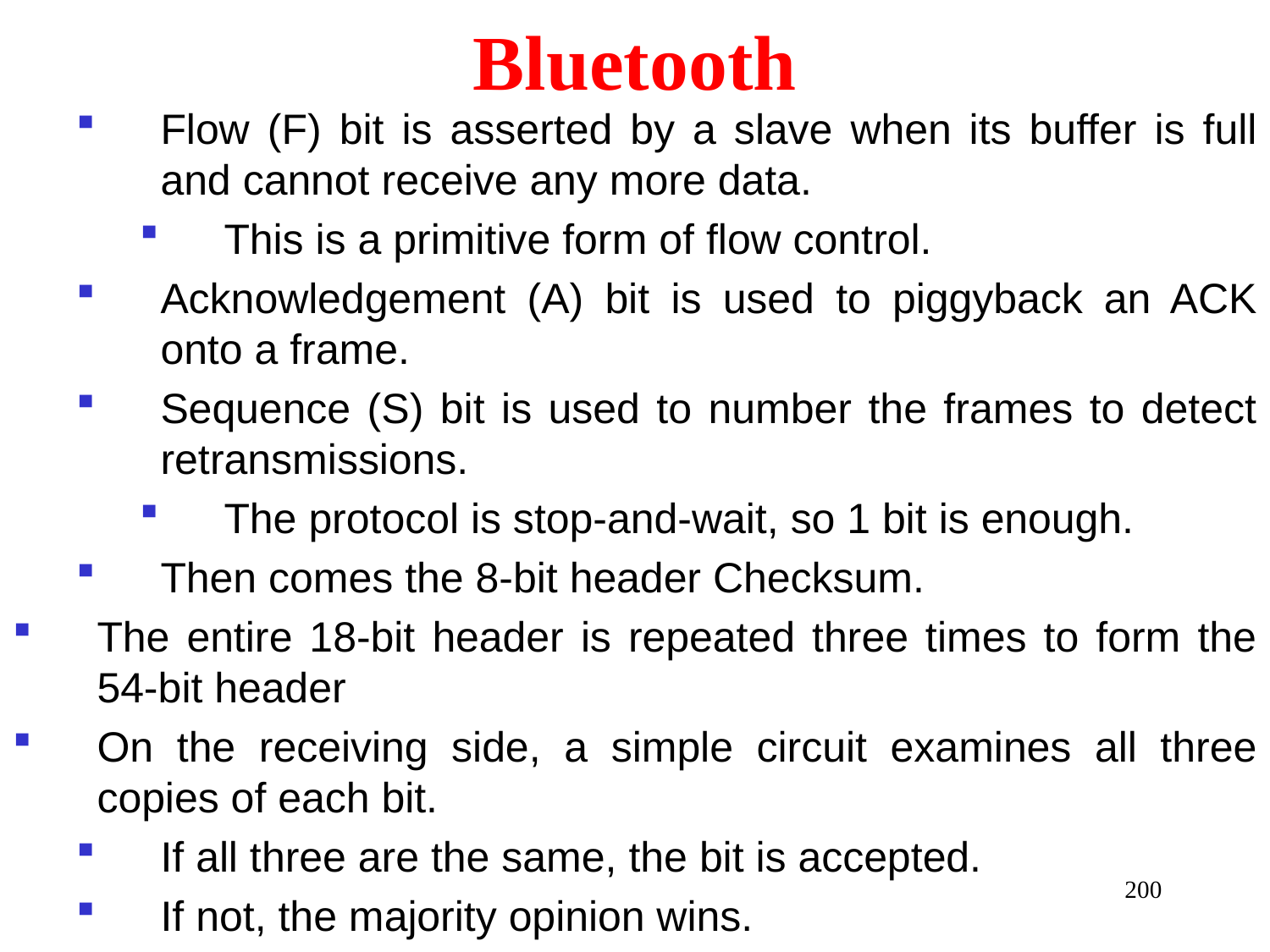

# Bluetooth
Flow (F) bit is asserted by a slave when its buffer is full and cannot receive any more data.
This is a primitive form of flow control.
Acknowledgement (A) bit is used to piggyback an ACK onto a frame.
Sequence (S) bit is used to number the frames to detect retransmissions.
The protocol is stop-and-wait, so 1 bit is enough.
Then comes the 8-bit header Checksum.
The entire 18-bit header is repeated three times to form the 54-bit header
On the receiving side, a simple circuit examines all three copies of each bit.
If all three are the same, the bit is accepted.
If not, the majority opinion wins.
200